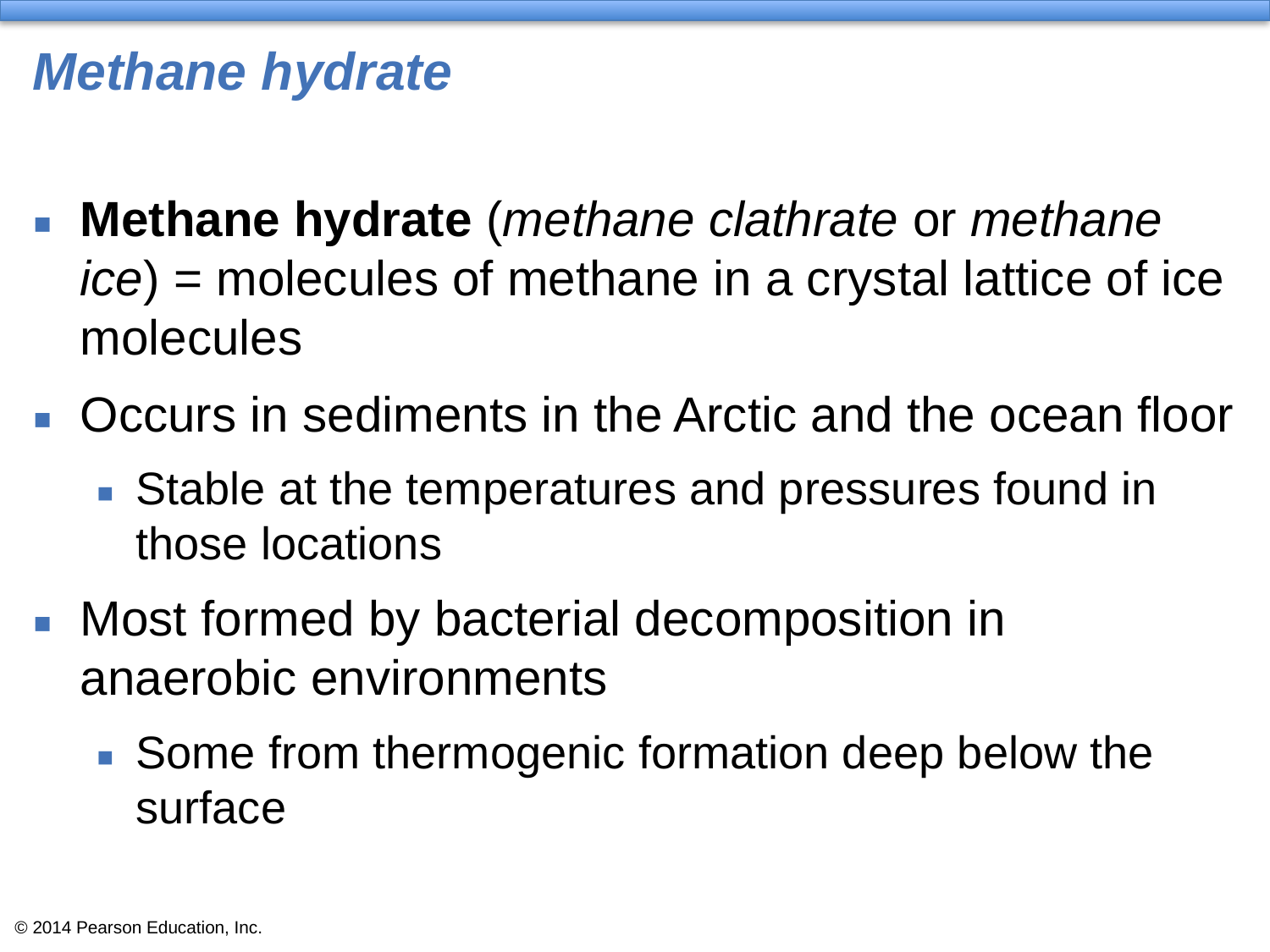

# Methane hydrate
Methane hydrate (methane clathrate or methane ice) = molecules of methane in a crystal lattice of ice molecules
Occurs in sediments in the Arctic and the ocean floor
Stable at the temperatures and pressures found in those locations
Most formed by bacterial decomposition in anaerobic environments
Some from thermogenic formation deep below the surface